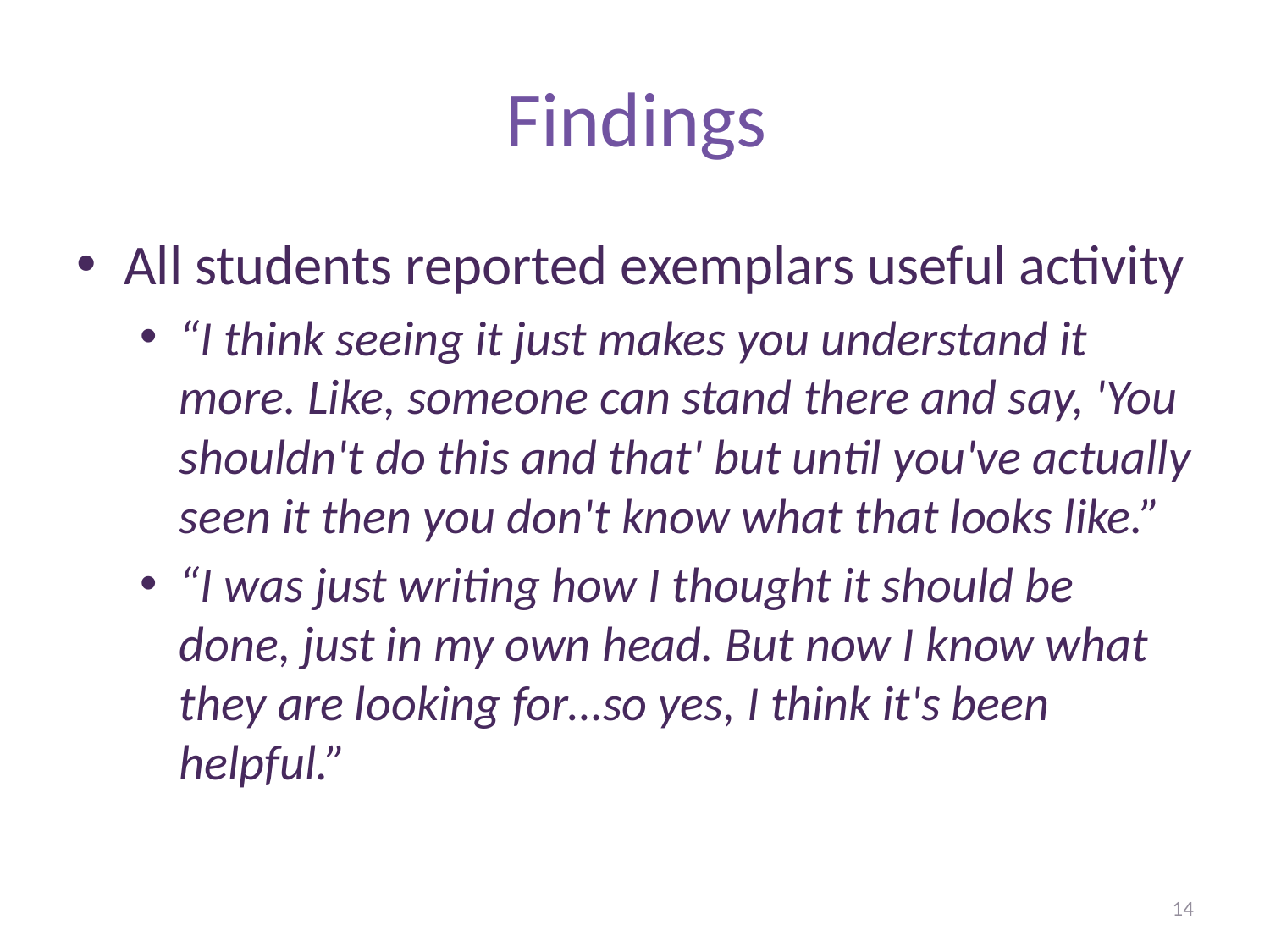

# Findings
All students reported exemplars useful activity
“I think seeing it just makes you understand it more. Like, someone can stand there and say, 'You shouldn't do this and that' but until you've actually seen it then you don't know what that looks like.”
“I was just writing how I thought it should be done, just in my own head. But now I know what they are looking for…so yes, I think it's been helpful.”

14